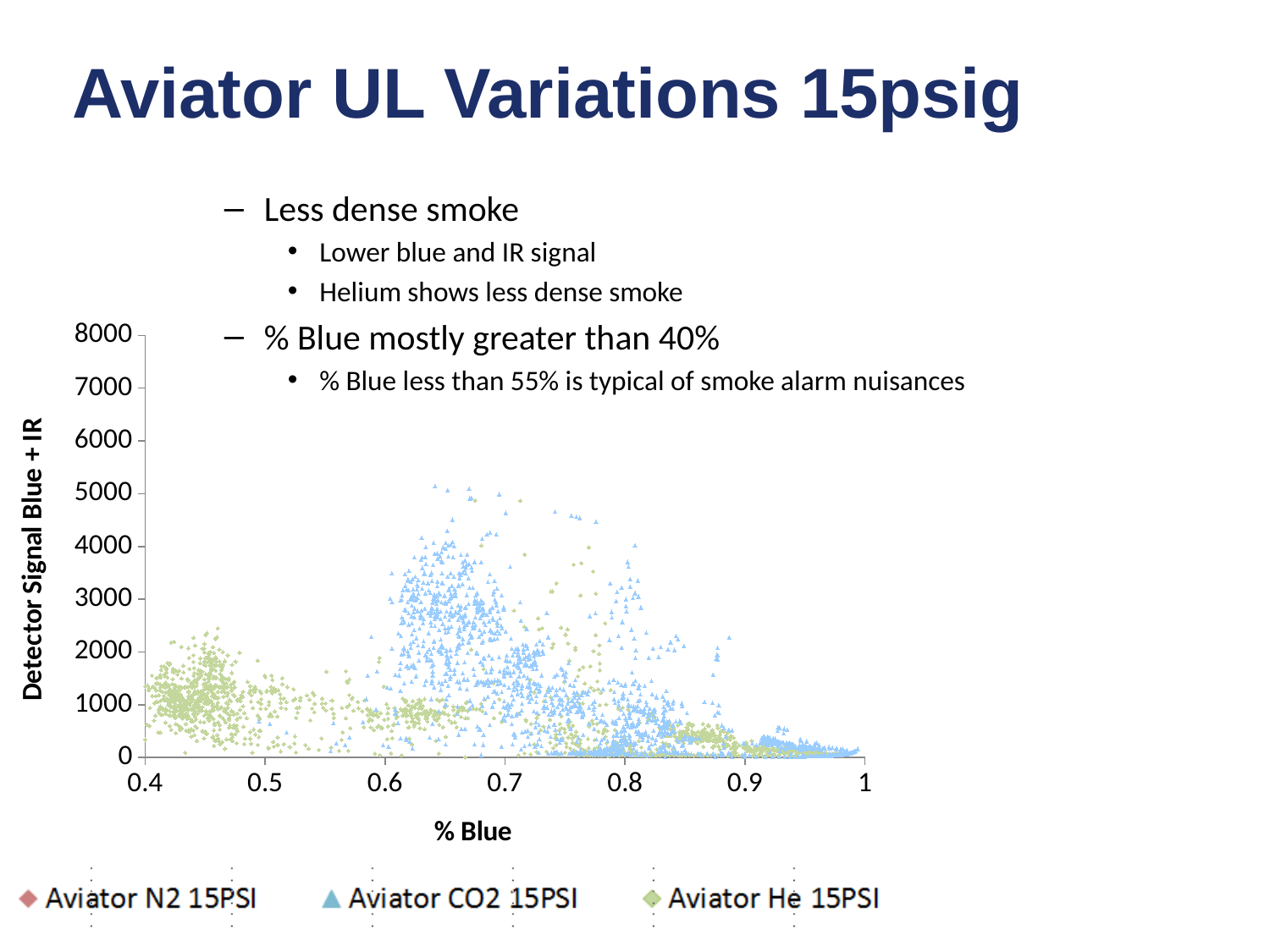

Aviator UL Variations 15psig
Less dense smoke
Lower blue and IR signal
Helium shows less dense smoke
% Blue mostly greater than 40%
% Blue less than 55% is typical of smoke alarm nuisances

### Chart

| Category |  |  |  |
|---|---|---|---|